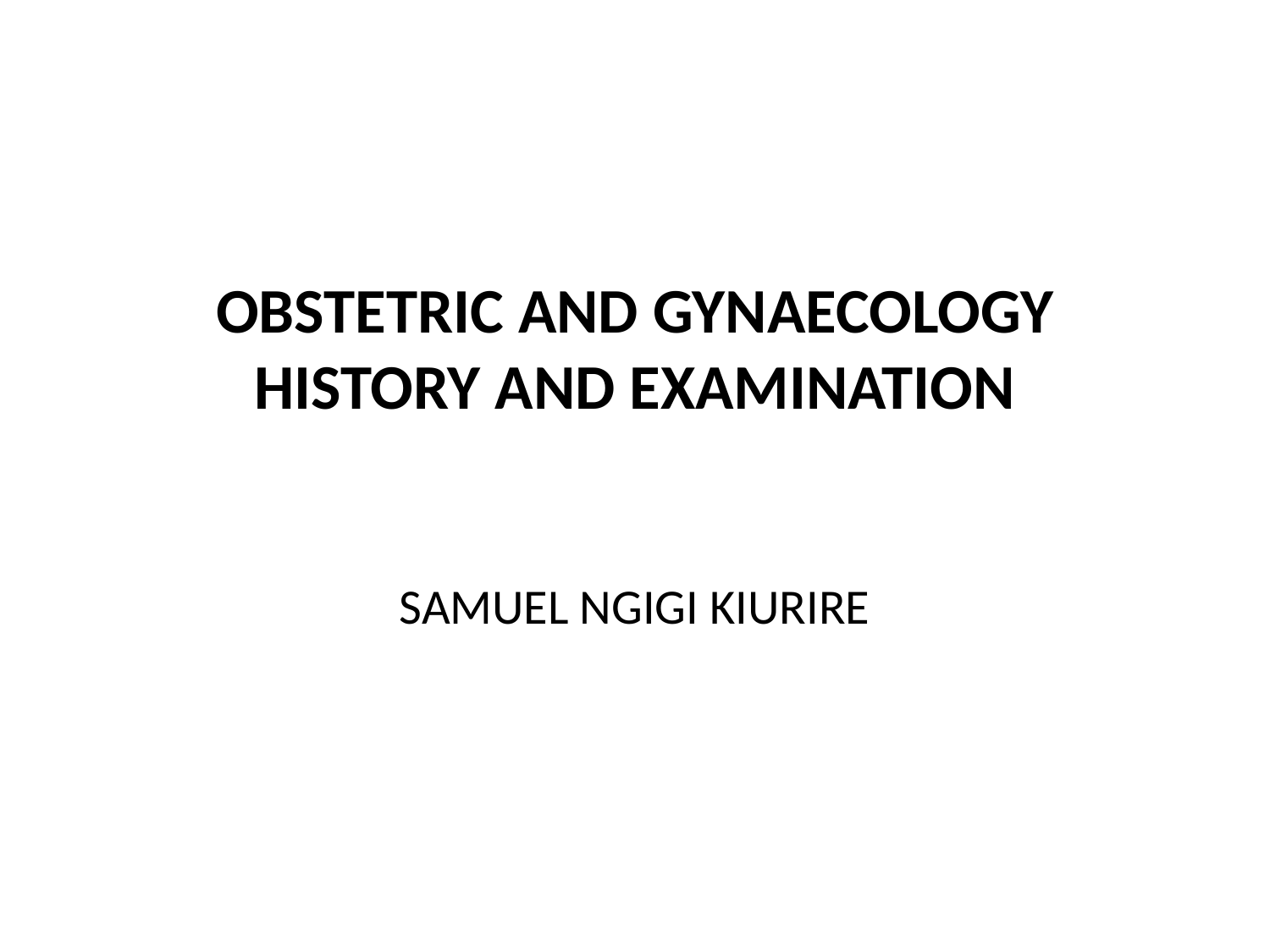

# OBSTETRIC AND GYNAECOLOGY HISTORY AND EXAMINATION SAMUEL NGIGI KIURIRE